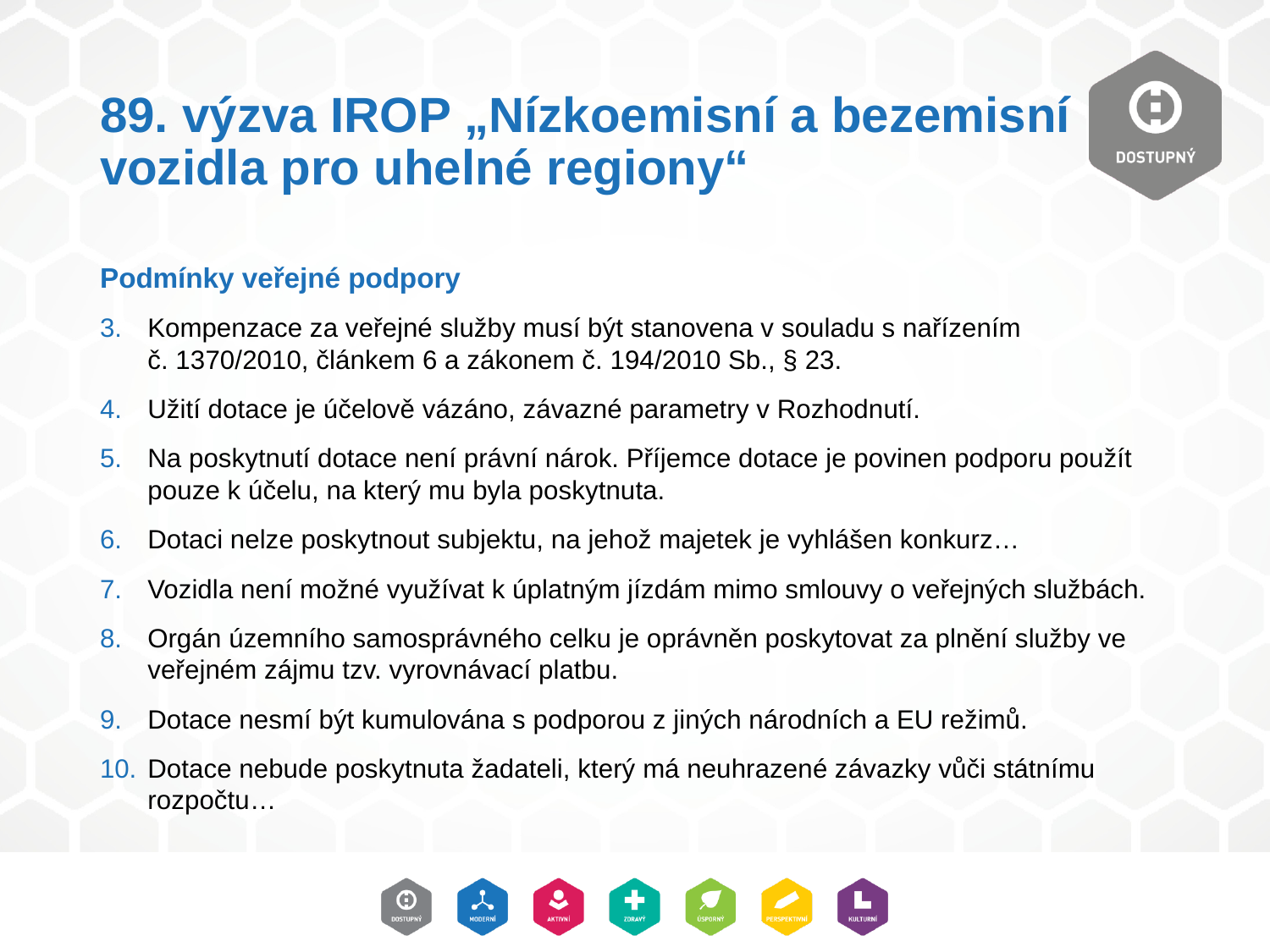

# 89. výzva IROP „Nízkoemisní a bezemisní vozidla pro uhelné regiony“
Podmínky veřejné podpory
Kompenzace za veřejné služby musí být stanovena v souladu s nařízením č. 1370/2010, článkem 6 a zákonem č. 194/2010 Sb., § 23.
Užití dotace je účelově vázáno, závazné parametry v Rozhodnutí.
Na poskytnutí dotace není právní nárok. Příjemce dotace je povinen podporu použít pouze k účelu, na který mu byla poskytnuta.
Dotaci nelze poskytnout subjektu, na jehož majetek je vyhlášen konkurz…
Vozidla není možné využívat k úplatným jízdám mimo smlouvy o veřejných službách.
Orgán územního samosprávného celku je oprávněn poskytovat za plnění služby ve veřejném zájmu tzv. vyrovnávací platbu.
Dotace nesmí být kumulována s podporou z jiných národních a EU režimů.
Dotace nebude poskytnuta žadateli, který má neuhrazené závazky vůči státnímu rozpočtu…